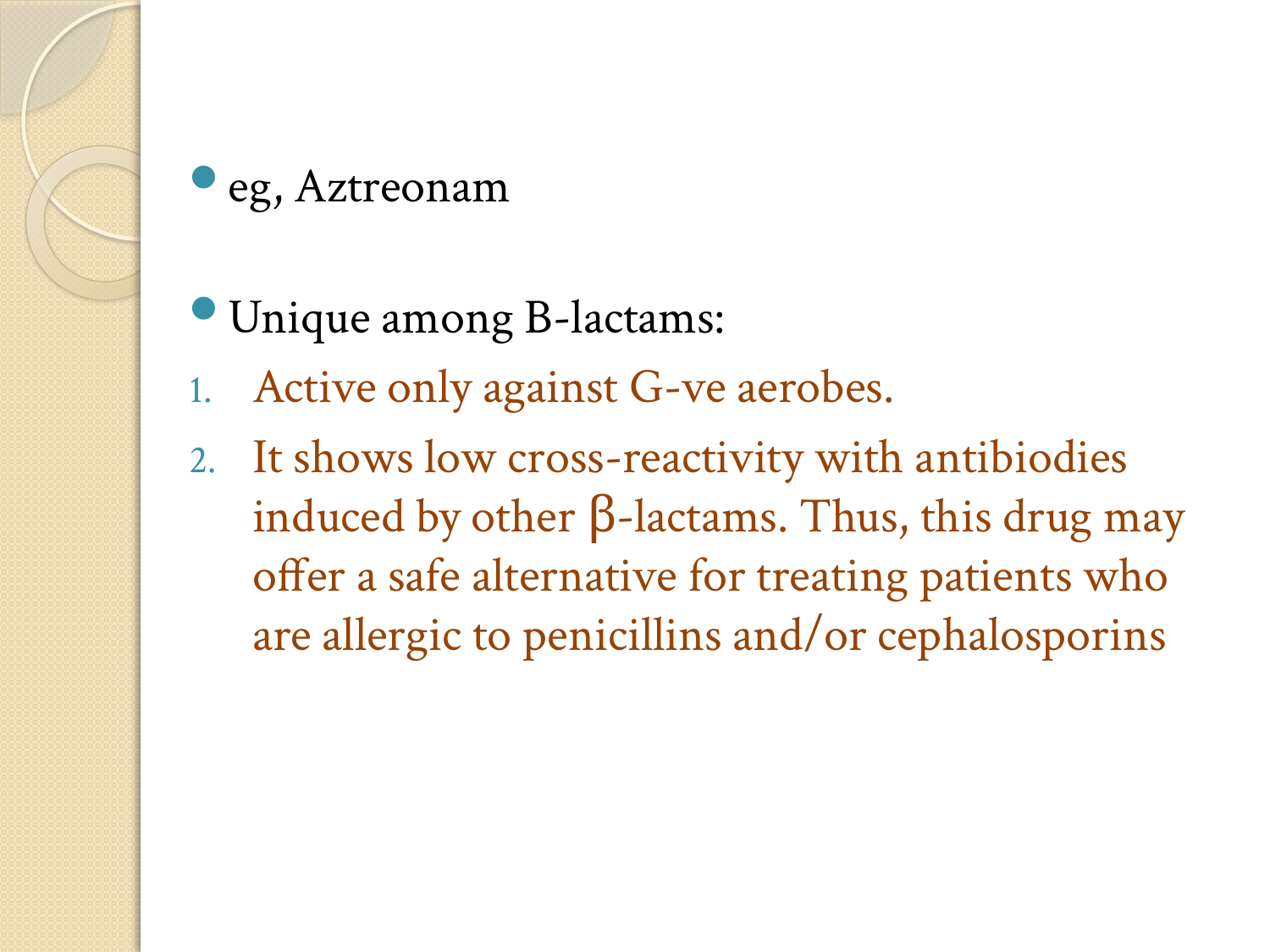

eg, Aztreonam

Unique among B-lactams:
Active only against G-ve aerobes.
It shows low cross-reactivity with antibiodies induced by other β-lactams. Thus, this drug may offer a safe alternative for treating patients who are allergic to penicillins and/or cephalosporins